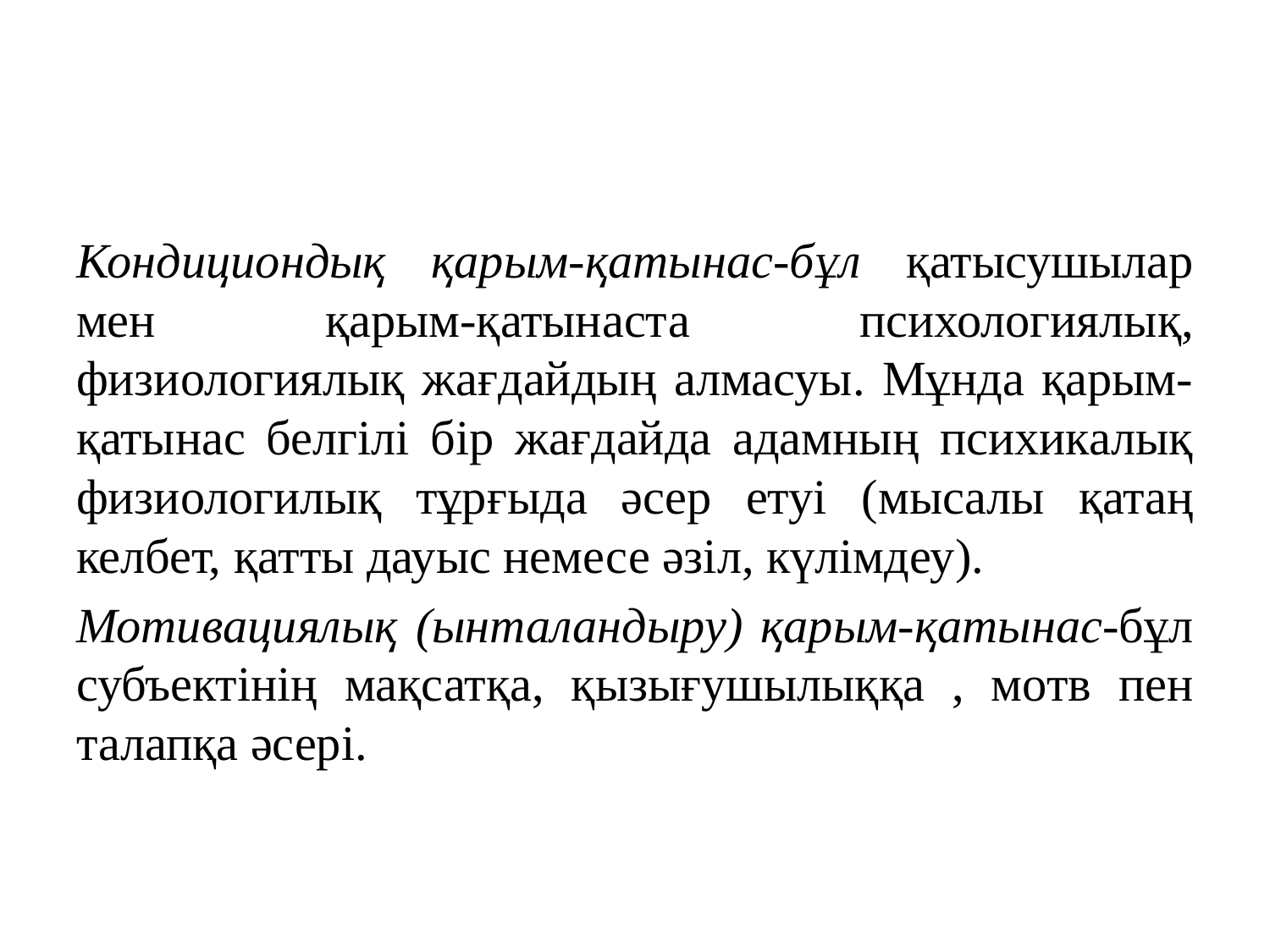

#
Кондициондық қарым-қатынас-бұл қатысушылар мен қарым-қатынаста психологиялық, физиологиялық жағдайдың алмасуы. Мұнда қарым-қатынас белгілі бір жағдайда адамның психикалық физиологилық тұрғыда әсер етуі (мысалы қатаң келбет, қатты дауыс немесе әзіл, күлімдеу).
Мотивациялық (ынталандыру) қарым-қатынас-бұл субъектінің мақсатқа, қызығушылыққа , мотв пен талапқа әсері.